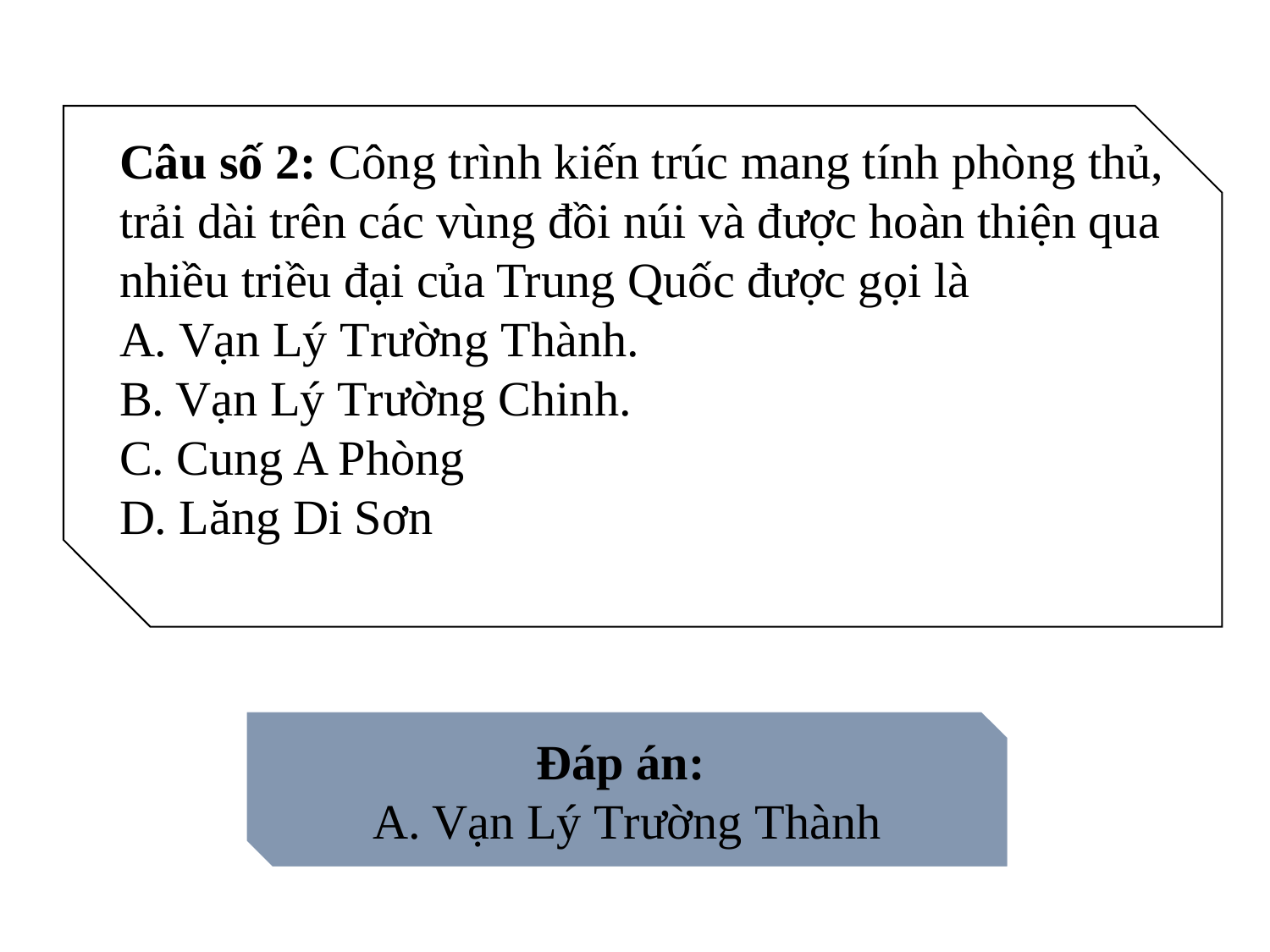

Câu số 2: Công trình kiến trúc mang tính phòng thủ, trải dài trên các vùng đồi núi và được hoàn thiện qua nhiều triều đại của Trung Quốc được gọi là 
A. Vạn Lý Trường Thành.
B. Vạn Lý Trường Chinh.
C. Cung A Phòng
D. Lăng Di Sơn

Đáp án:
A. Vạn Lý Trường Thành